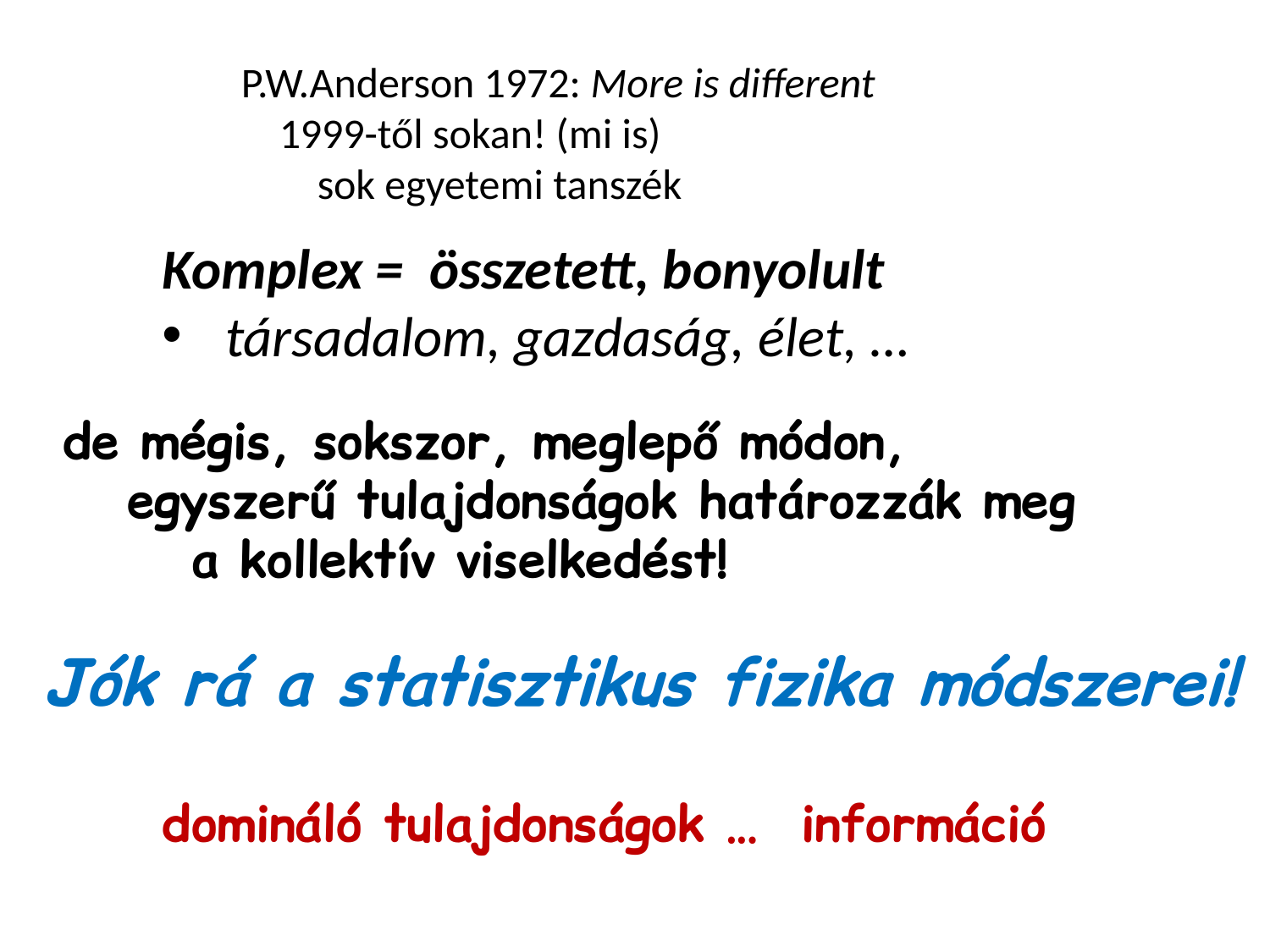

P.W.Anderson 1972: More is different
    1999-től sokan! (mi is)
        sok egyetemi tanszék
Komplex =  összetett, bonyolult
társadalom, gazdaság, élet, …
de mégis, sokszor, meglepő módon,
   egyszerű tulajdonságok határozzák meg
      a kollektív viselkedést!
Jók rá a statisztikus fizika módszerei!
domináló tulajdonságok …  információ